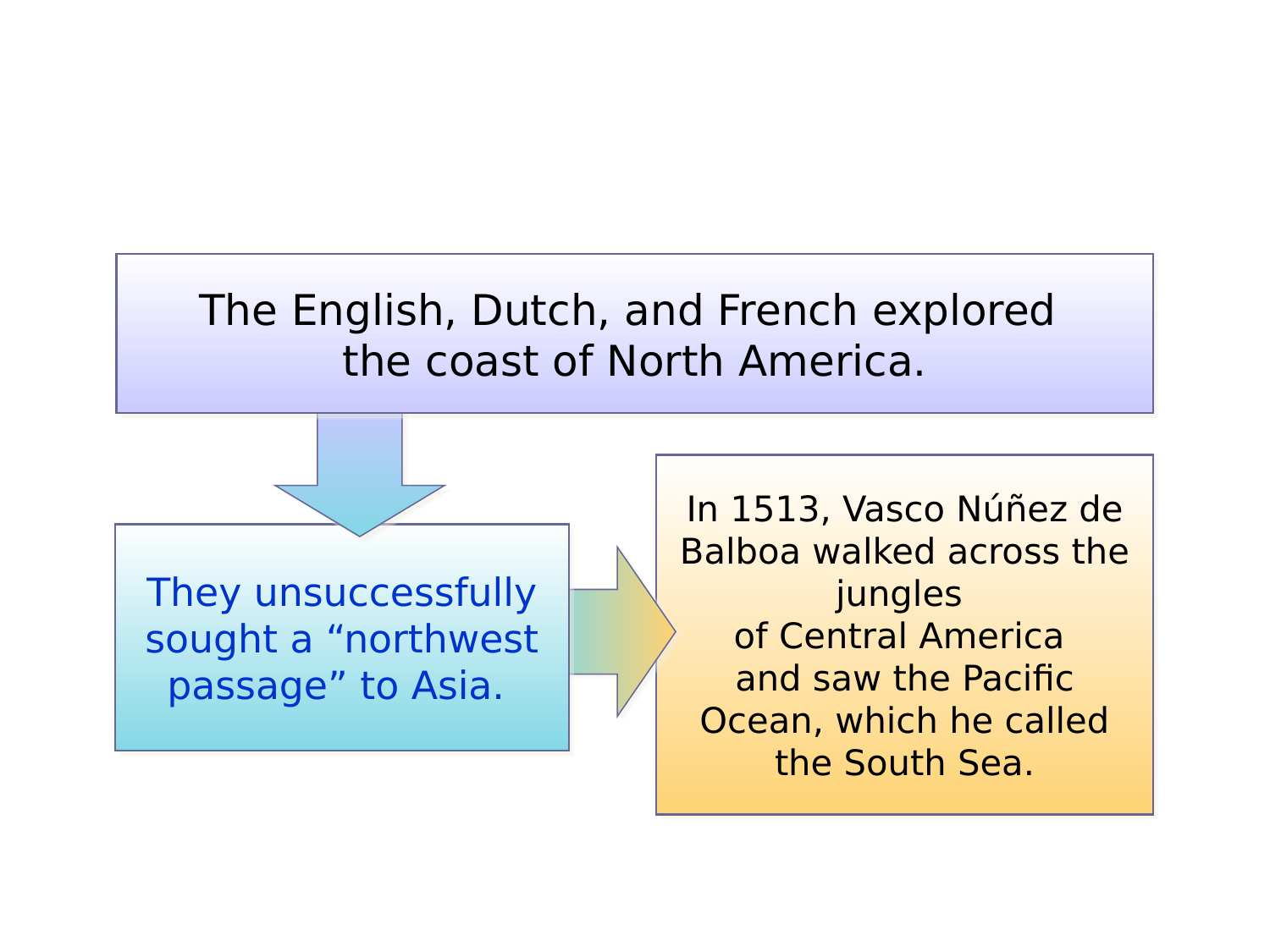

The English, Dutch, and French explored
the coast of North America.

In 1513, Vasco Núñez de Balboa walked across the jungles
of Central America
and saw the Pacific Ocean, which he called the South Sea.
They unsuccessfully sought a “northwest passage” to Asia.